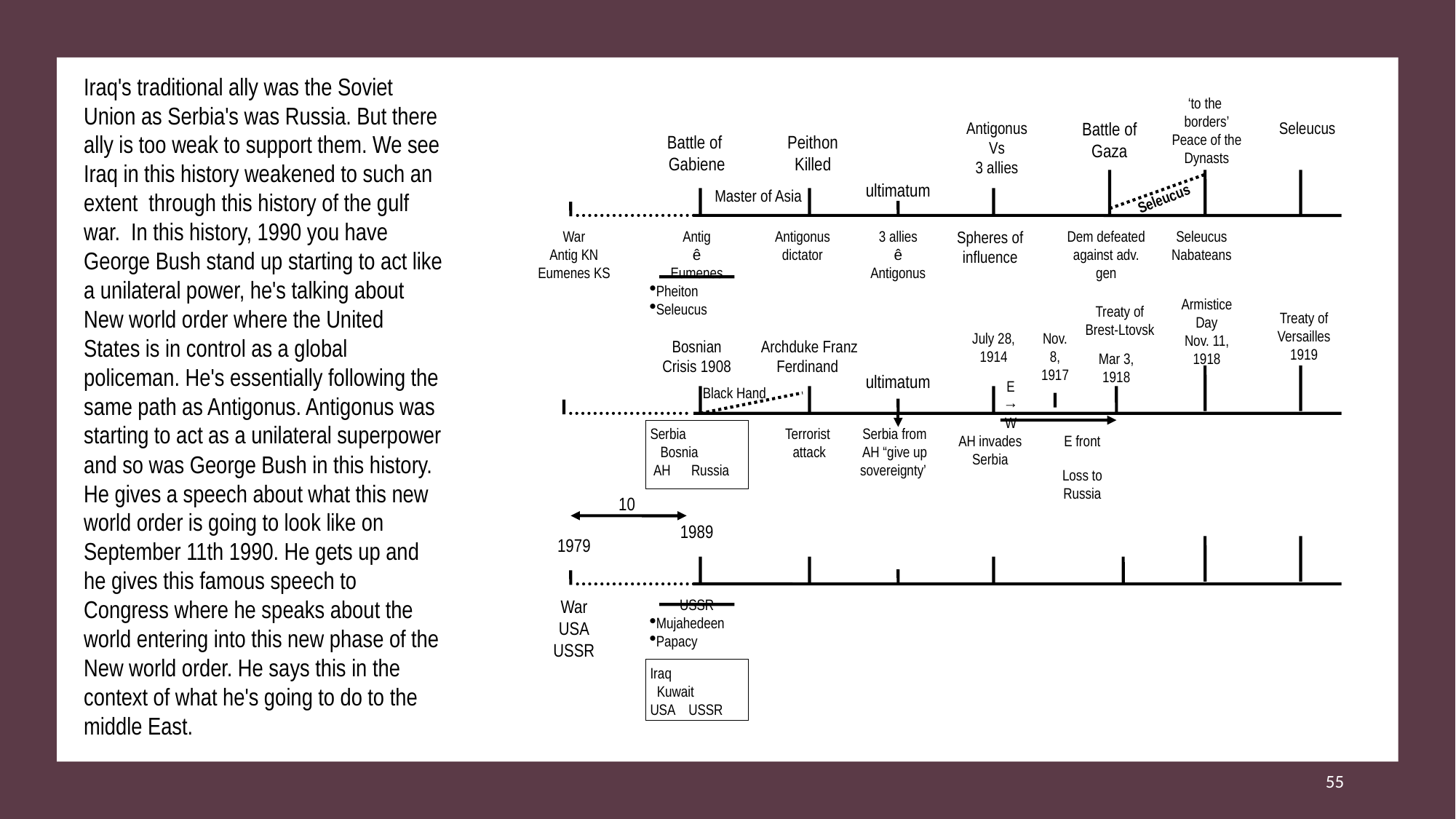

Iraq's traditional ally was the Soviet Union as Serbia's was Russia. But there ally is too weak to support them. We see Iraq in this history weakened to such an extent  through this history of the gulf war.  In this history, 1990 you have George Bush stand up starting to act like a unilateral power, he's talking about New world order where the United States is in control as a global policeman. He's essentially following the same path as Antigonus. Antigonus was starting to act as a unilateral superpower and so was George Bush in this history. He gives a speech about what this new world order is going to look like on September 11th 1990. He gets up and he gives this famous speech to Congress where he speaks about the world entering into this new phase of the New world order. He says this in the context of what he's going to do to the middle East.
‘to the
borders’
Peace of the Dynasts
Antigonus
Vs
3 allies
Battle of Gaza
Seleucus
Battle of
Gabiene
Peithon
Killed

ultimatum

Master of Asia
Seleucus

War
Antig KN
Eumenes KS
Antig
ê
Eumenes
Pheiton
Seleucus
Antigonus
dictator
3 allies
ê
Antigonus
Spheres of
influence
Dem defeated against adv. gen
Seleucus
Nabateans

Armistice Day
Nov. 11, 1918
Treaty of Brest-Ltovsk
Treaty of Versailles
1919
July 28, 1914
Nov. 8, 1917
Bosnian Crisis 1908
Archduke Franz Ferdinand
Mar 3, 1918

ultimatum

E
→
W
Black Hand

Serbia
   Bosnia
 AH      Russia

Terrorist
attack
Serbia from
AH “give up sovereignty’

AH invades Serbia
E front
Loss to Russia

10

1989

1979

War
USA
USSR
USSR
Mujahedeen
Papacy

Iraq
  Kuwait
USA    USSR
55